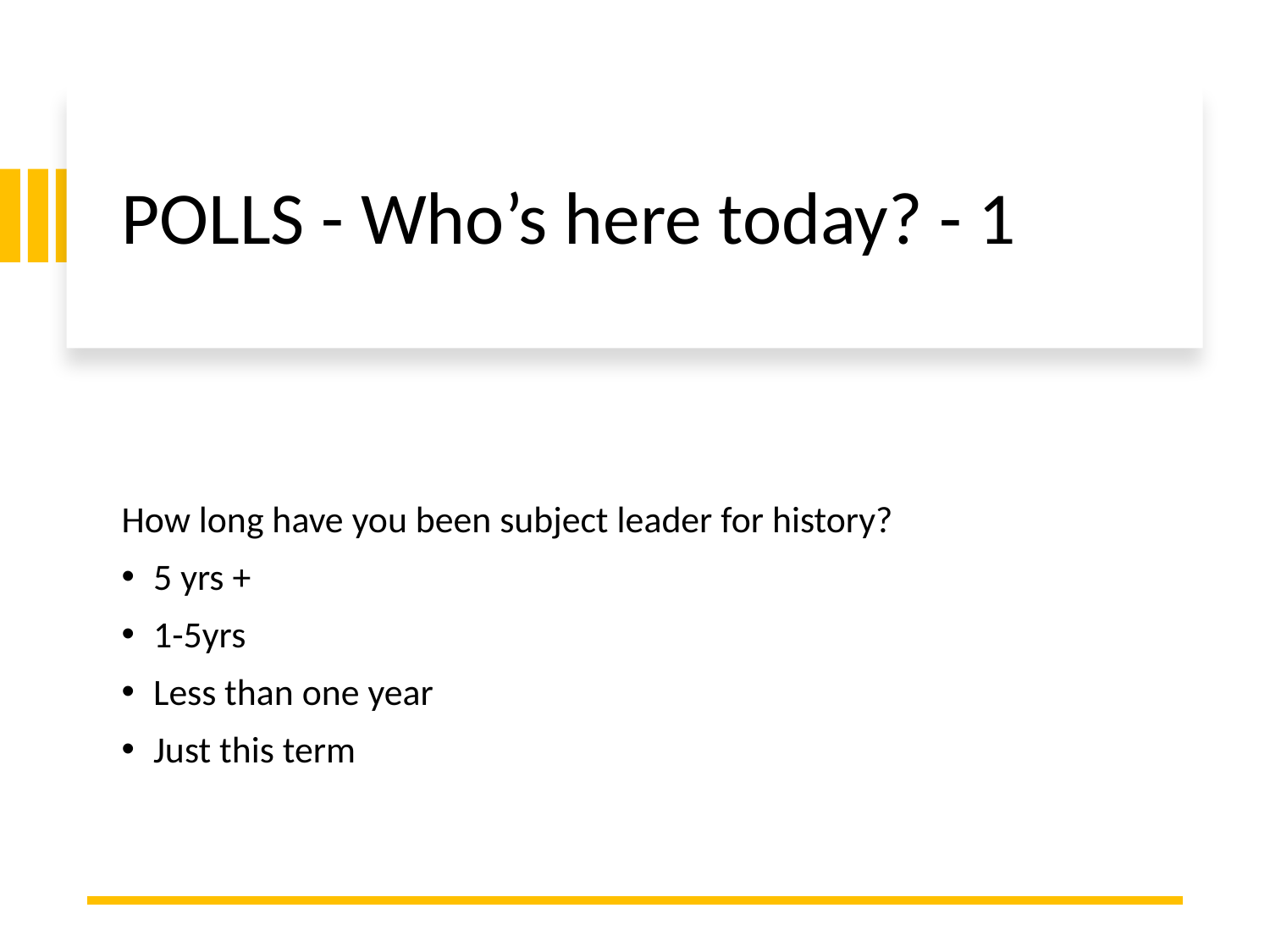

# POLLS - Who’s here today? - 1

How long have you been subject leader for history?
5 yrs +
1-5yrs
Less than one year
Just this term